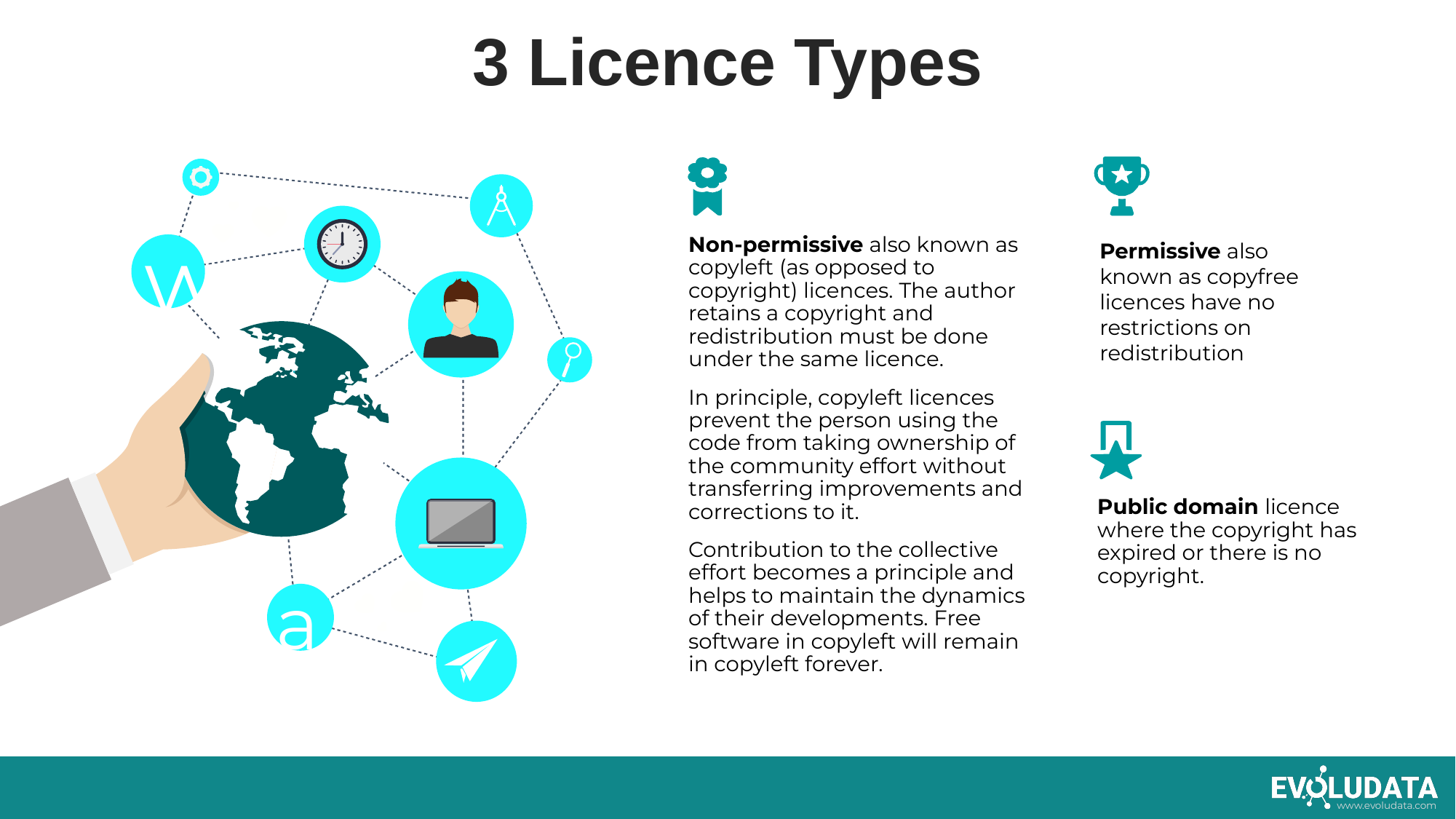

# 3 Licence Types

Permissive also known as copyfree licences have no restrictions on redistribution

Non-permissive also known as copyleft (as opposed to copyright) licences. The author retains a copyright and redistribution must be done under the same licence.
In principle, copyleft licences prevent the person using the code from taking ownership of the community effort without transferring improvements and corrections to it.
Contribution to the collective effort becomes a principle and helps to maintain the dynamics of their developments. Free software in copyleft will remain in copyleft forever.

w
a

Public domain licence where the copyright has expired or there is no copyright.